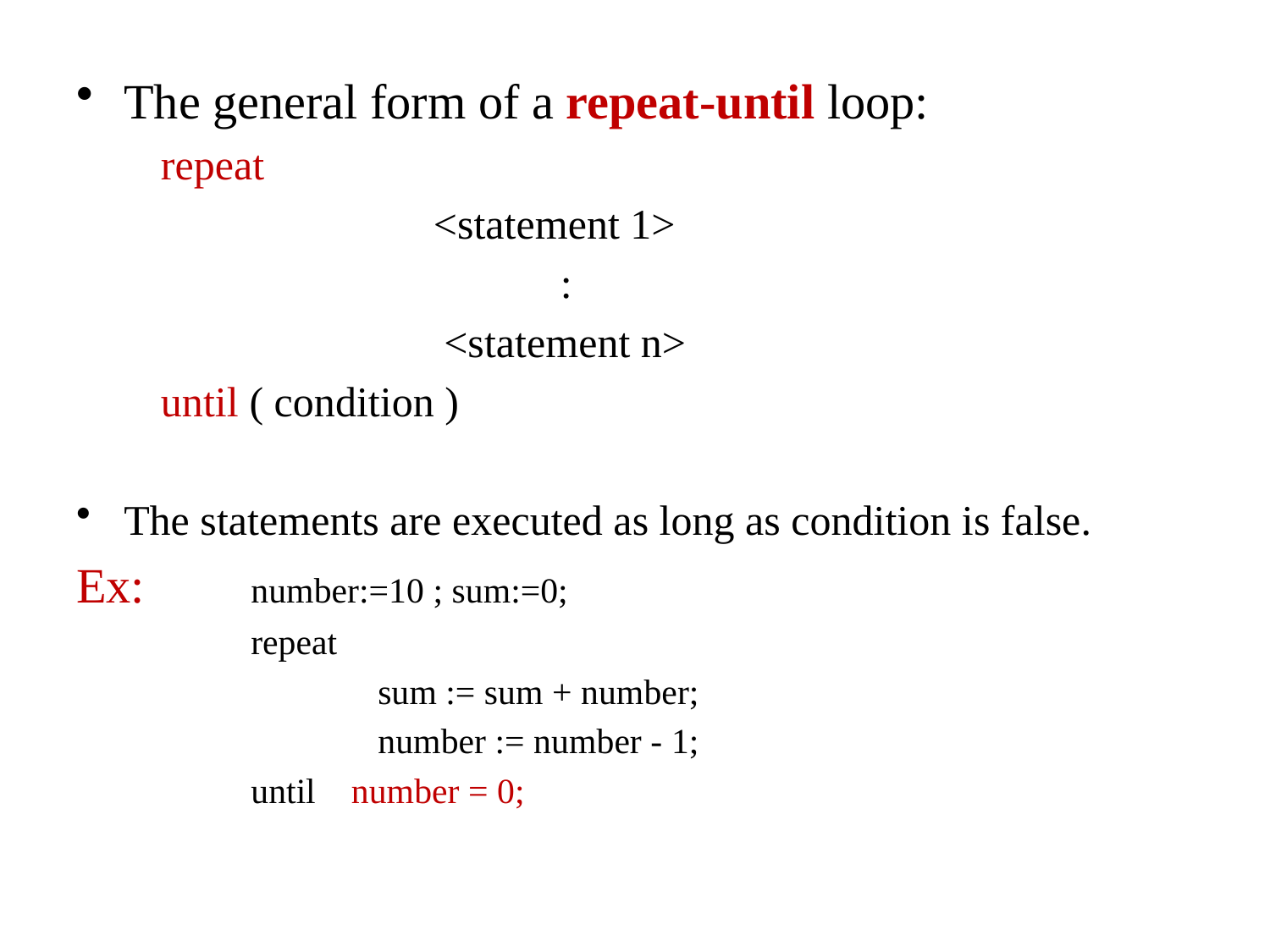

The general form of a repeat-until loop:
  repeat
			<statement 1>
				:
			 <statement n>
  until ( condition )

The statements are executed as long as condition is false.
Ex:	number:=10 ; sum:=0;
		repeat
			sum := sum + number;
			number := number - 1;
		until    number = 0;